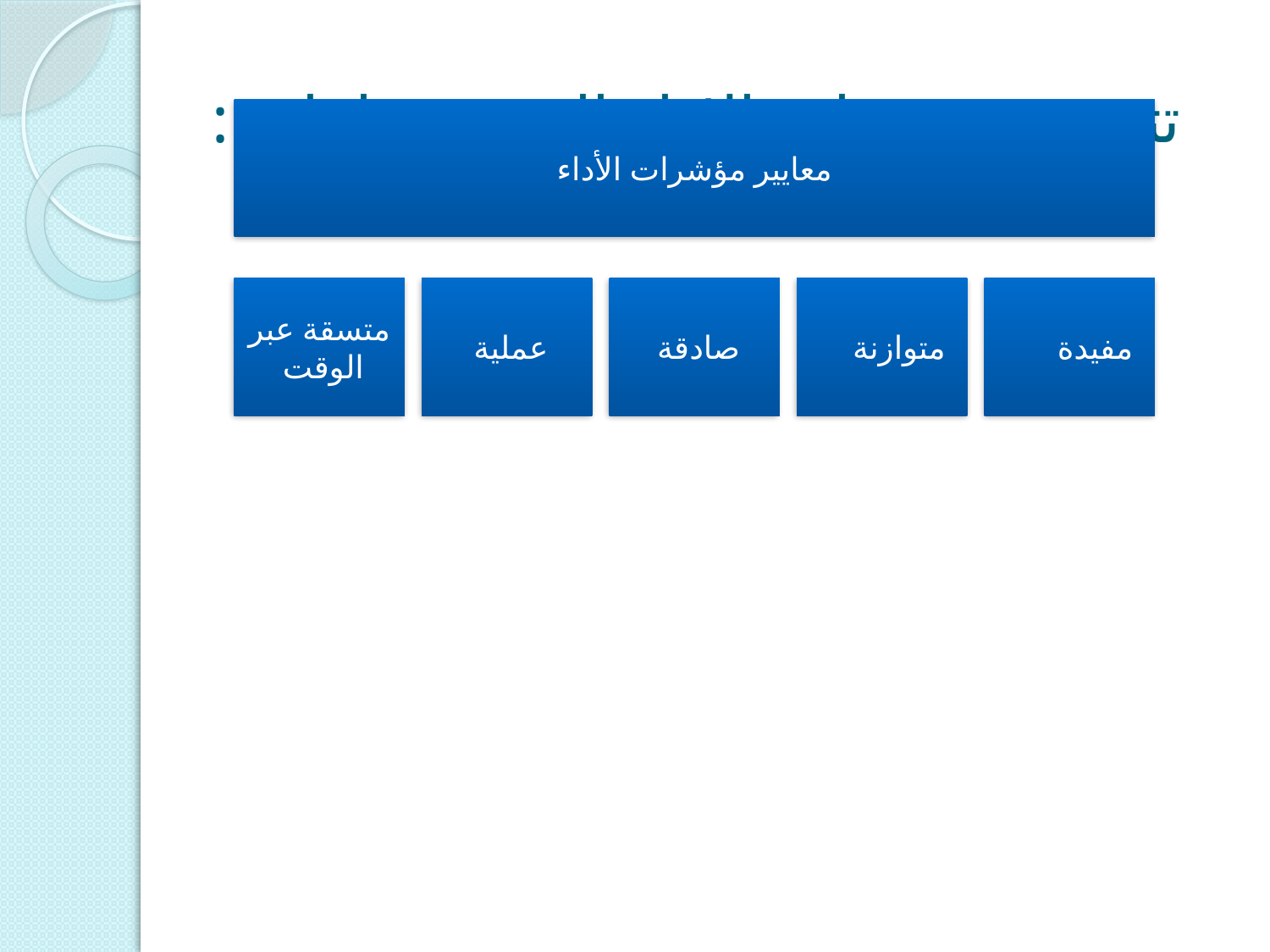

# تتصف مؤشرات الاداء الجيدة بما يلي :
متسقة عبر الوقت
عملية
صادقة
مفيدة
متوازنة